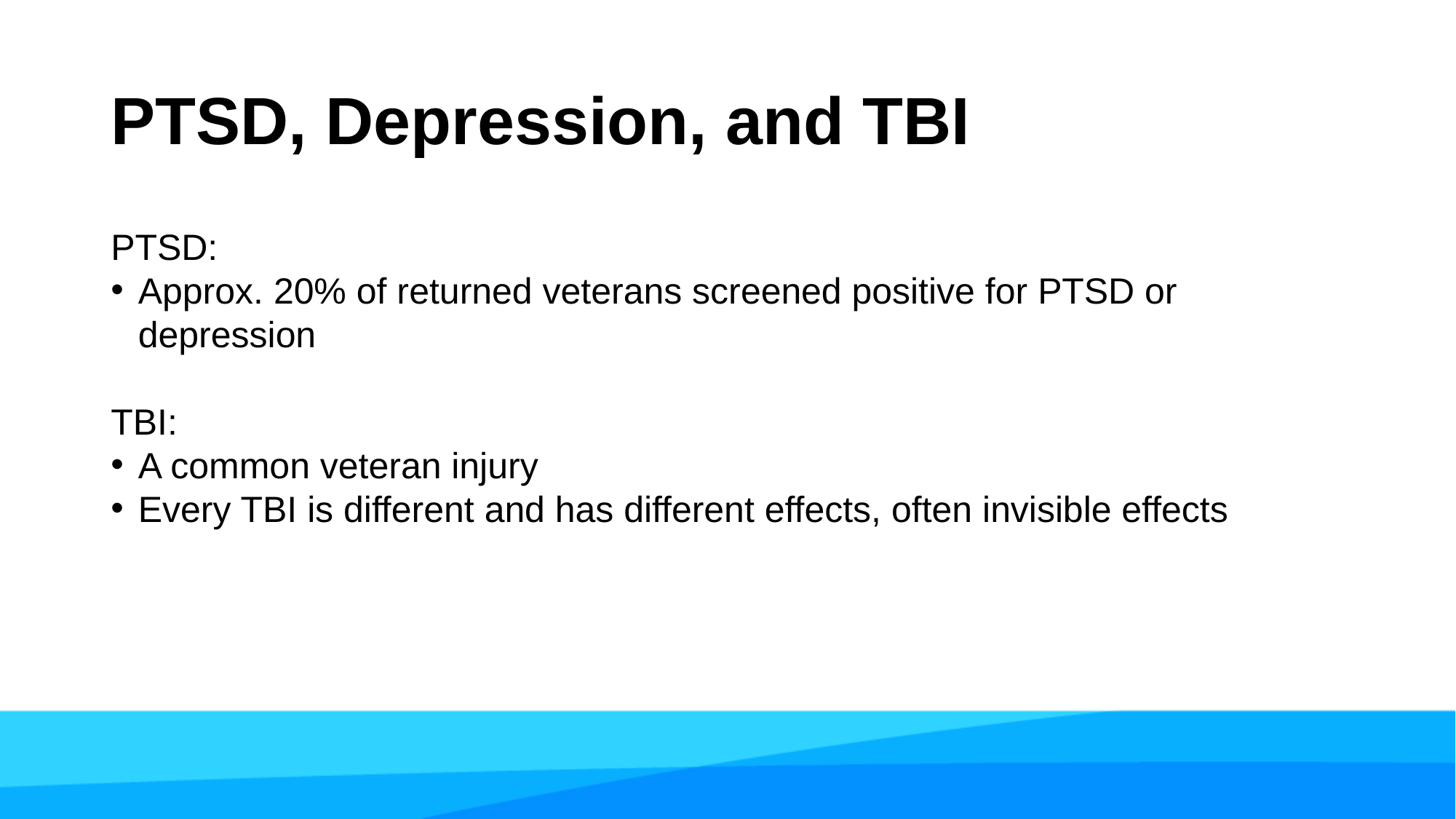

# PTSD, Depression, and TBI
PTSD:
Approx. 20% of returned veterans screened positive for PTSD or depression

TBI:
A common veteran injury
Every TBI is different and has different effects, often invisible effects